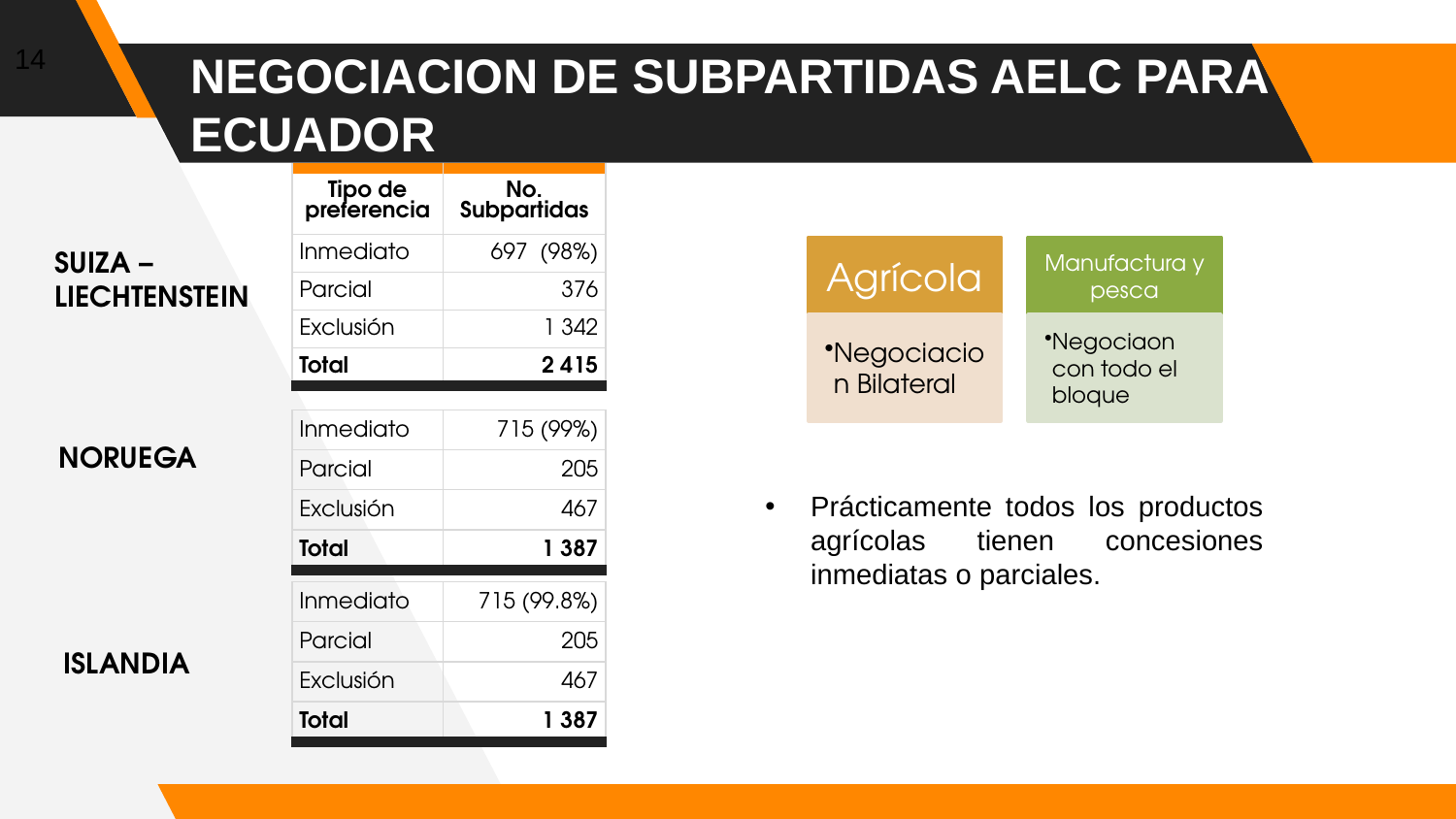

14
# NEGOCIACION DE SUBPARTIDAS AELC PARA ECUADOR
| Tipo de preferencia | No. Subpartidas |
| --- | --- |
| Inmediato | 697 (98%) |
| Parcial | 376 |
| Exclusión | 1 342 |
| Total | 2 415 |
SUIZA – LIECHTENSTEIN
Agrícola
Negociacion Bilateral
Manufactura y pesca
Negociaon con todo el bloque
| Inmediato | 715 (99%) |
| --- | --- |
| Parcial | 205 |
| Exclusión | 467 |
| Total | 1 387 |
NORUEGA
Prácticamente todos los productos agrícolas tienen concesiones inmediatas o parciales.
| Inmediato | 715 (99.8%) |
| --- | --- |
| Parcial | 205 |
| Exclusión | 467 |
| Total | 1 387 |
ISLANDIA